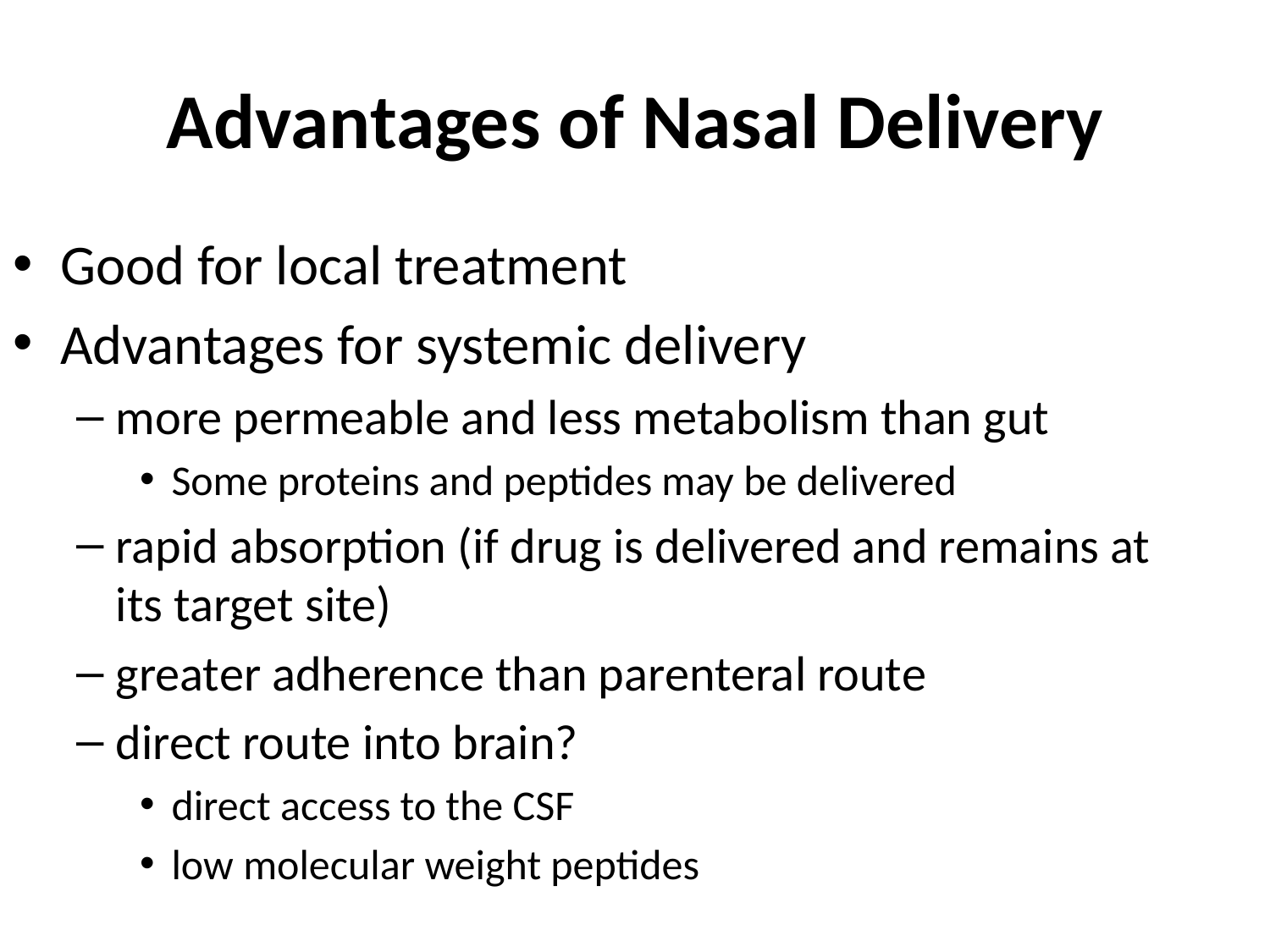

# Advantages of Nasal Delivery
Good for local treatment
Advantages for systemic delivery
more permeable and less metabolism than gut
Some proteins and peptides may be delivered
rapid absorption (if drug is delivered and remains at its target site)
greater adherence than parenteral route
direct route into brain?
direct access to the CSF
low molecular weight peptides